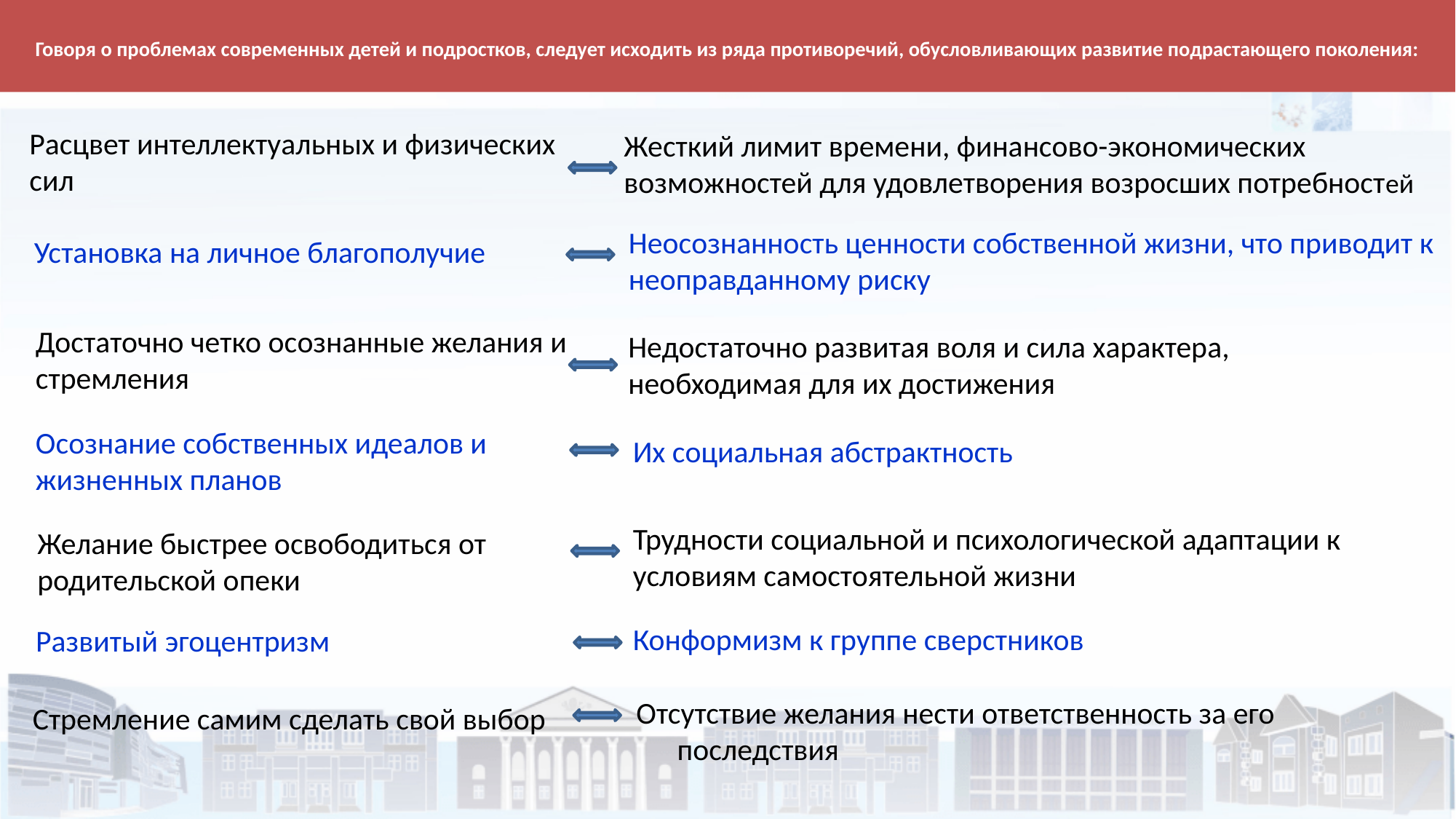

# Говоря о проблемах современных детей и подростков, следует исходить из ряда противоречий, обусловливающих развитие подрастающего поколения:
Расцвет интеллектуальных и физических сил
Жесткий лимит времени, финансово-экономических возможностей для удовлетворения возросших потребностей

Неосознанность ценности собственной жизни, что приводит к неоправданному риску
Установка на личное благополучие

Достаточно четко осознанные желания и стремления
Недостаточно развитая воля и сила характера, необходимая для их достижения

Осознание собственных идеалов и жизненных планов
Их социальная абстрактность

Трудности социальной и психологической адаптации к условиям самостоятельной жизни
Желание быстрее освободиться от родительской опеки

Конформизм к группе сверстников
Развитый эгоцентризм

Отсутствие желания нести ответственность за его последствия
Стремление самим сделать свой выбор